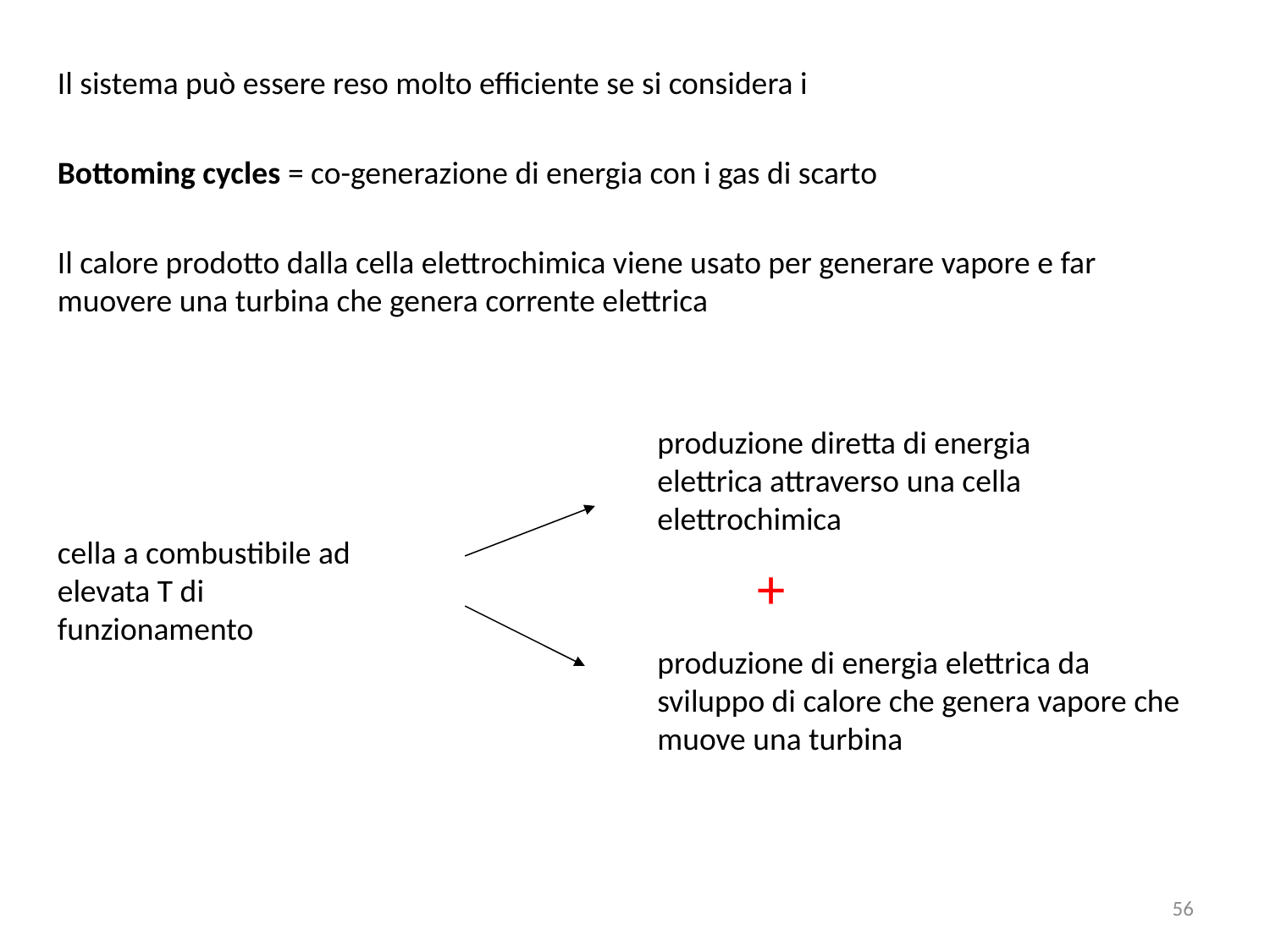

Il sistema può essere reso molto efficiente se si considera i
Bottoming cycles = co-generazione di energia con i gas di scarto
Il calore prodotto dalla cella elettrochimica viene usato per generare vapore e far muovere una turbina che genera corrente elettrica
produzione diretta di energia elettrica attraverso una cella elettrochimica

cella a combustibile ad elevata T di funzionamento
+

produzione di energia elettrica da sviluppo di calore che genera vapore che muove una turbina
56